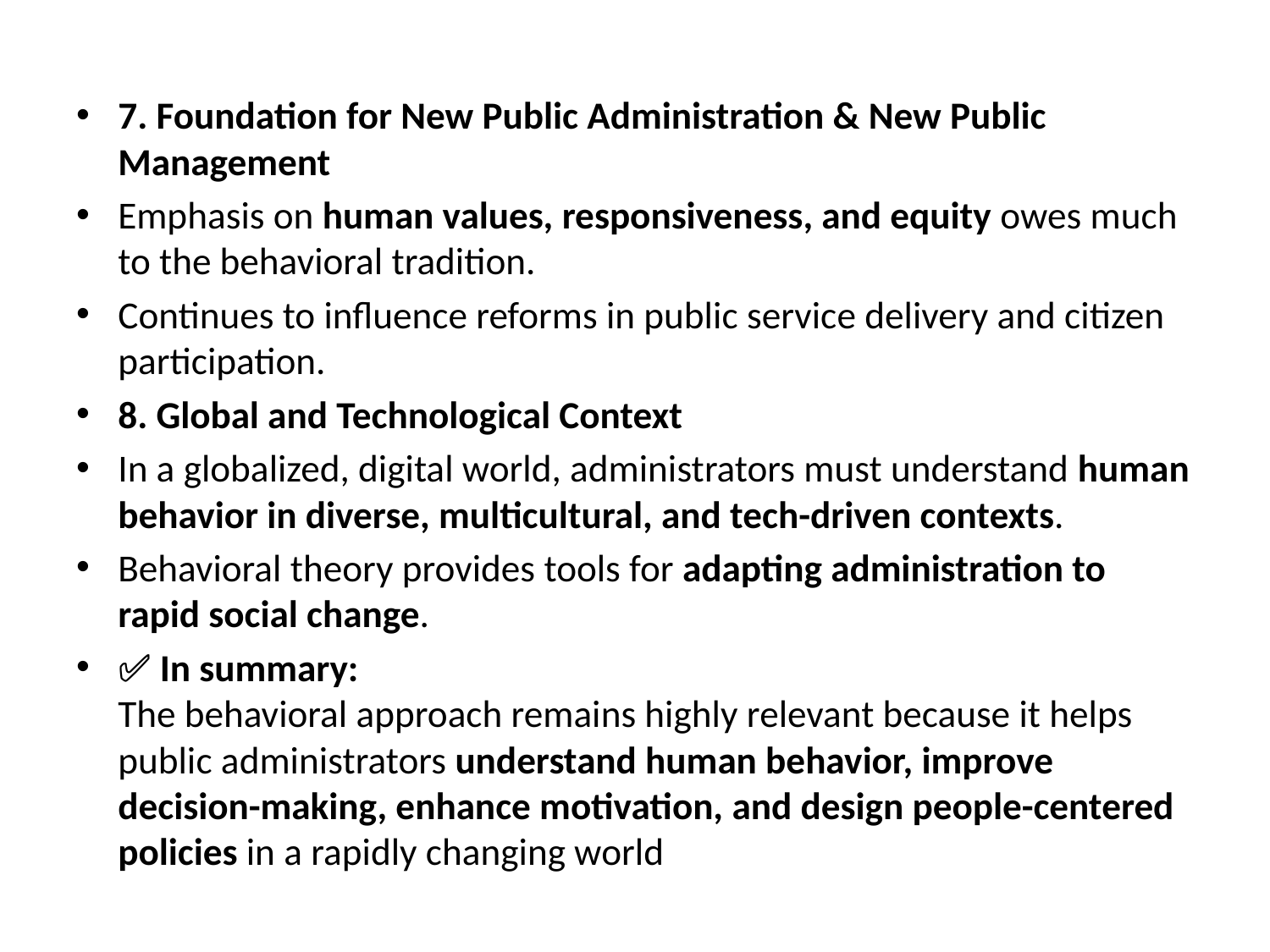

#
7. Foundation for New Public Administration & New Public Management
Emphasis on human values, responsiveness, and equity owes much to the behavioral tradition.
Continues to influence reforms in public service delivery and citizen participation.
8. Global and Technological Context
In a globalized, digital world, administrators must understand human behavior in diverse, multicultural, and tech-driven contexts.
Behavioral theory provides tools for adapting administration to rapid social change.
✅ In summary:
The behavioral approach remains highly relevant because it helps public administrators understand human behavior, improve decision-making, enhance motivation, and design people-centered policies in a rapidly changing world